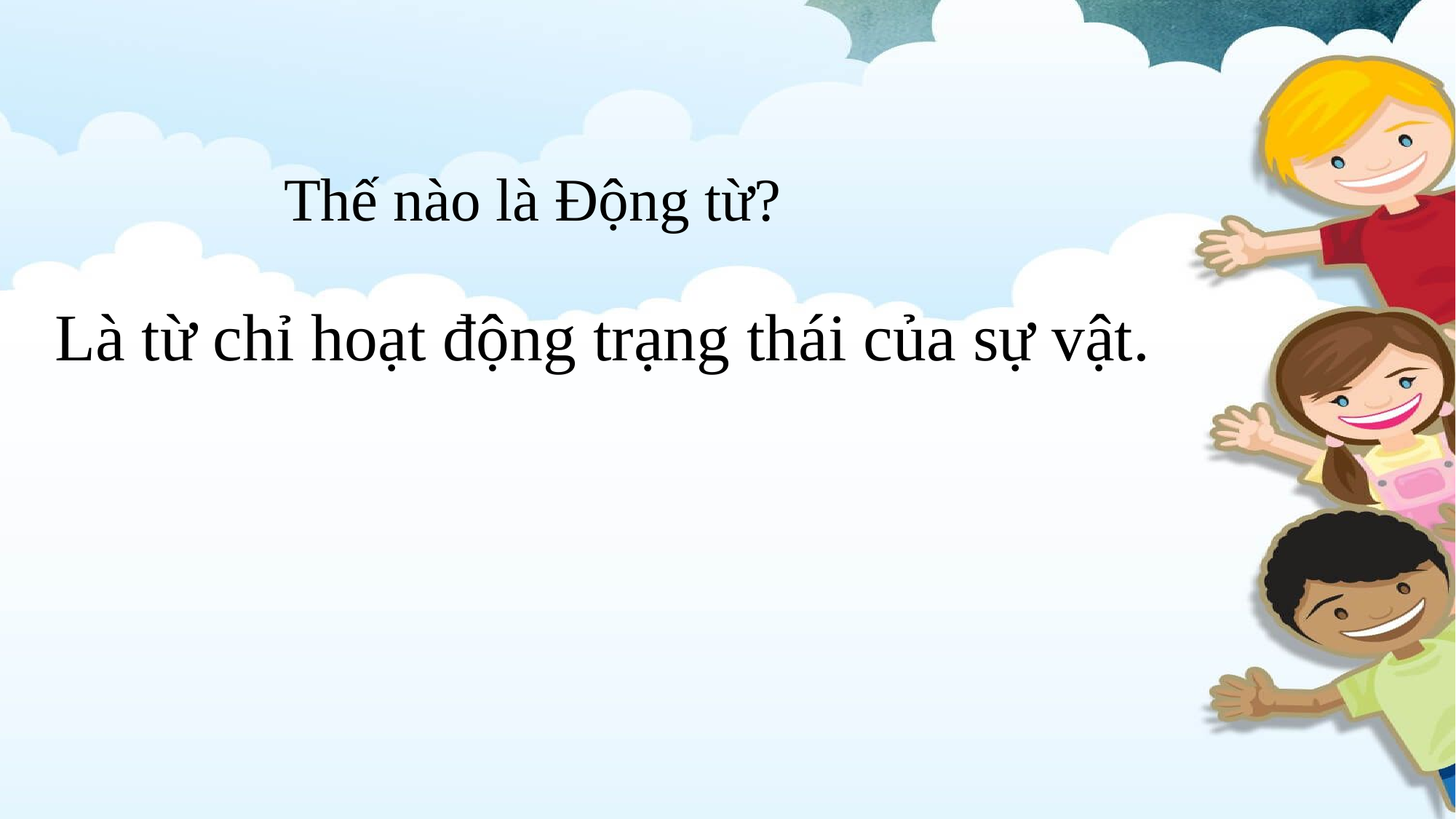

Thế nào là Động từ?
Là từ chỉ hoạt động trạng thái của sự vật.